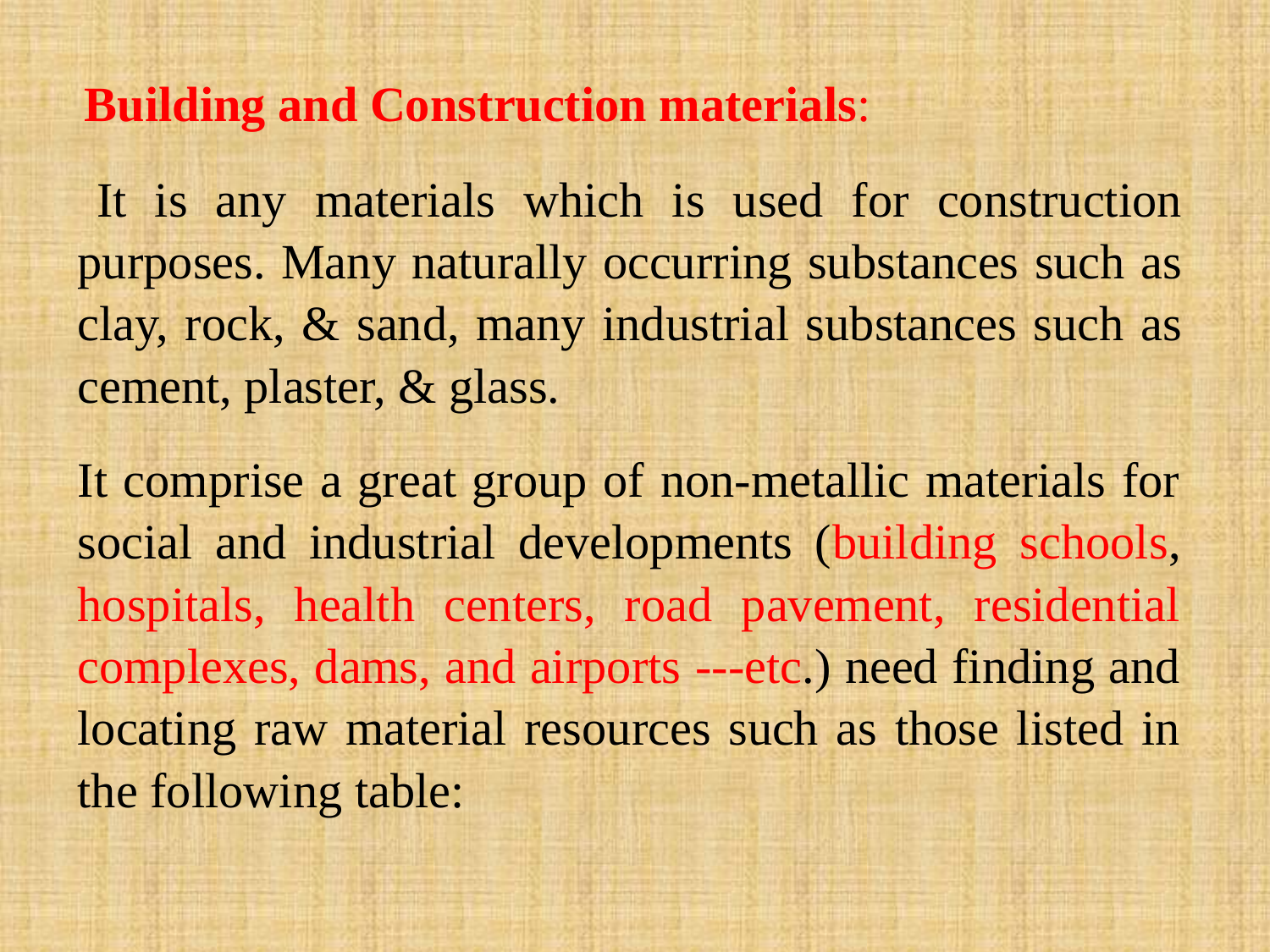

Building and Construction materials:

It is any materials which is used for construction purposes. Many naturally occurring substances such as clay, rock, & sand, many industrial substances such as cement, plaster, & glass.

It comprise a great group of non-metallic materials for social and industrial developments (building schools, hospitals, health centers, road pavement, residential complexes, dams, and airports ---etc.) need finding and locating raw material resources such as those listed in the following table: